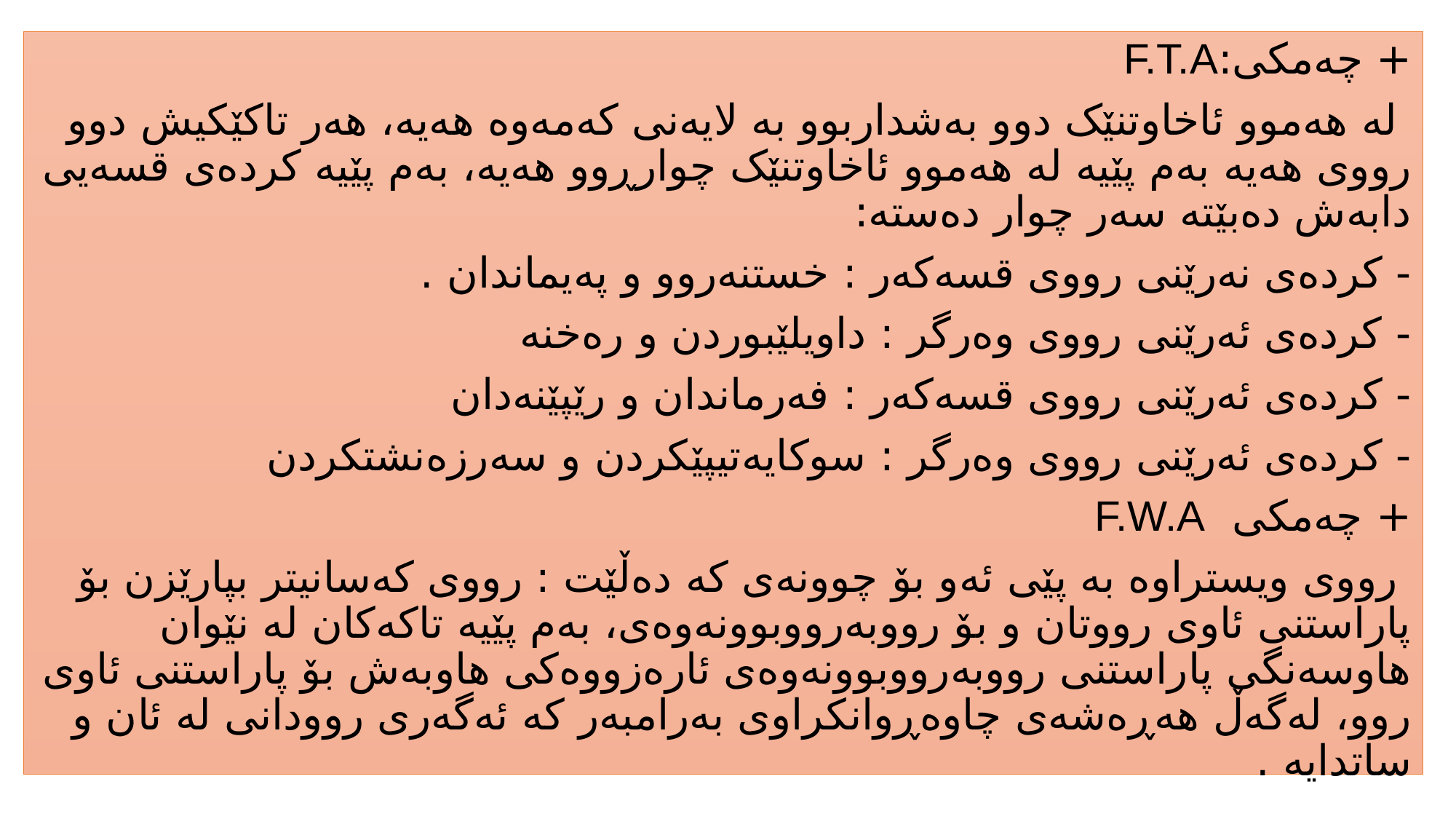

+ چەمکی:F.T.A
 لە هەموو ئاخاوتنێک دوو بەشداربوو بە لایەنی کەمەوە هەیە، هەر تاکێکیش دوو رووی هەیە بەم پێیە لە هەموو ئاخاوتنێک چوارڕوو هەیە، بەم پێیە کردەی قسەیی دابەش دەبێتە سەر چوار دەستە:
- کردەی نەرێنی رووی قسەکەر : خستنەروو و پەیماندان .
- کردەی ئەرێنی رووی وەرگر : داویلێبوردن و رەخنە
- کردەی ئەرێنی رووی قسەکەر : فەرماندان و رێپێنەدان
- کردەی ئەرێنی رووی وەرگر : سوکایەتیپێکردن و سەرزەنشتکردن
+ چەمکی  F.W.A
 رووی ویستراوە بە پێی ئەو بۆ چوونەی کە دەڵێت : رووی کەسانیتر بپارێزن بۆ پاراستنی ئاوی رووتان و بۆ رووبەرووبوونەوەی، بەم پێیە تاکەکان لە نێوان هاوسەنگی پاراستنی رووبەرووبوونەوەی ئارەزووەکی هاوبەش بۆ پاراستنی ئاوی روو، لەگەڵ هەڕەشەی چاوەڕوانکراوی بەرامبەر کە ئەگەری روودانی لە ئان و ساتدایە .